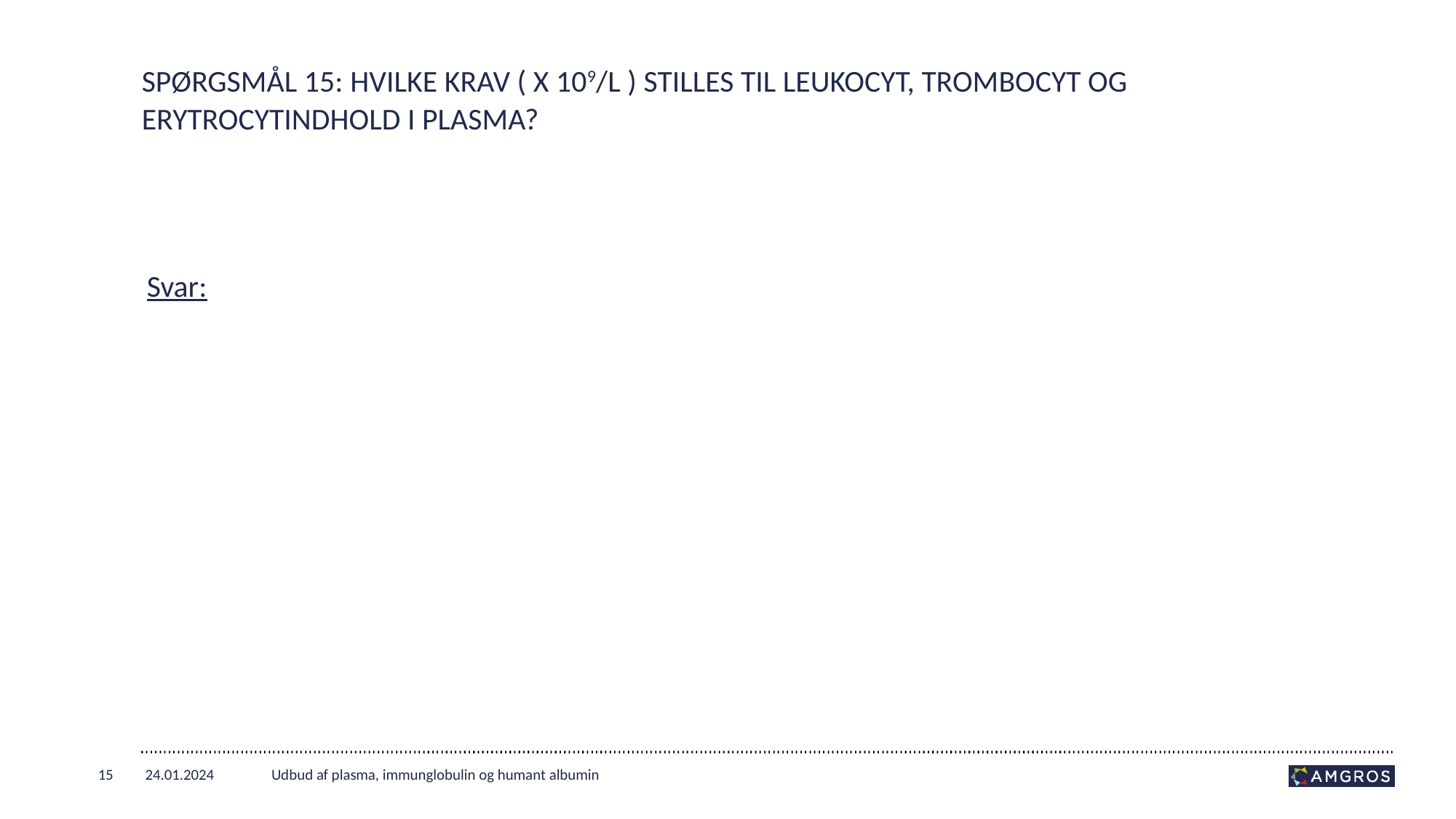

# Spørgsmål 15: Hvilke krav ( x 109/L ) stilles til leukocyt, trombocyt og erytrocytindhold i plasma?
Svar:

15
24.01.2024
Udbud af plasma, immunglobulin og humant albumin